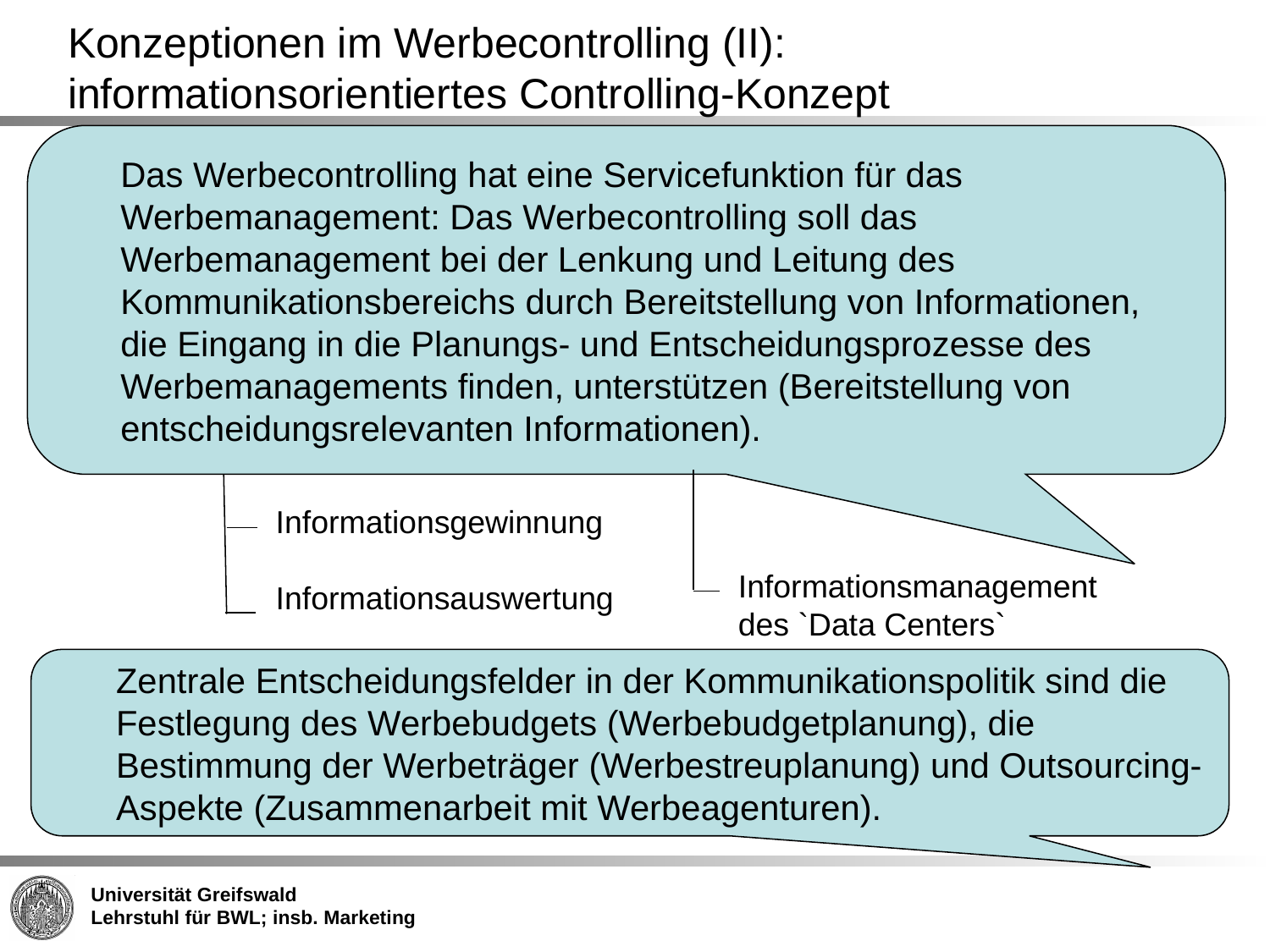

# Konzeptionen im Werbecontrolling (II): informationsorientiertes Controlling-Konzept
Das Werbecontrolling hat eine Servicefunktion für das Werbemanagement: Das Werbecontrolling soll das Werbemanagement bei der Lenkung und Leitung des Kommunikationsbereichs durch Bereitstellung von Informationen, die Eingang in die Planungs- und Entscheidungsprozesse des Werbemanagements finden, unterstützen (Bereitstellung von entscheidungsrelevanten Informationen).
Informationsgewinnung

Informationsauswertung
Informationsmanagement des `Data Centers`
Zentrale Entscheidungsfelder in der Kommunikationspolitik sind die Festlegung des Werbebudgets (Werbebudgetplanung), die Bestimmung der Werbeträger (Werbestreuplanung) und Outsourcing-Aspekte (Zusammenarbeit mit Werbeagenturen).